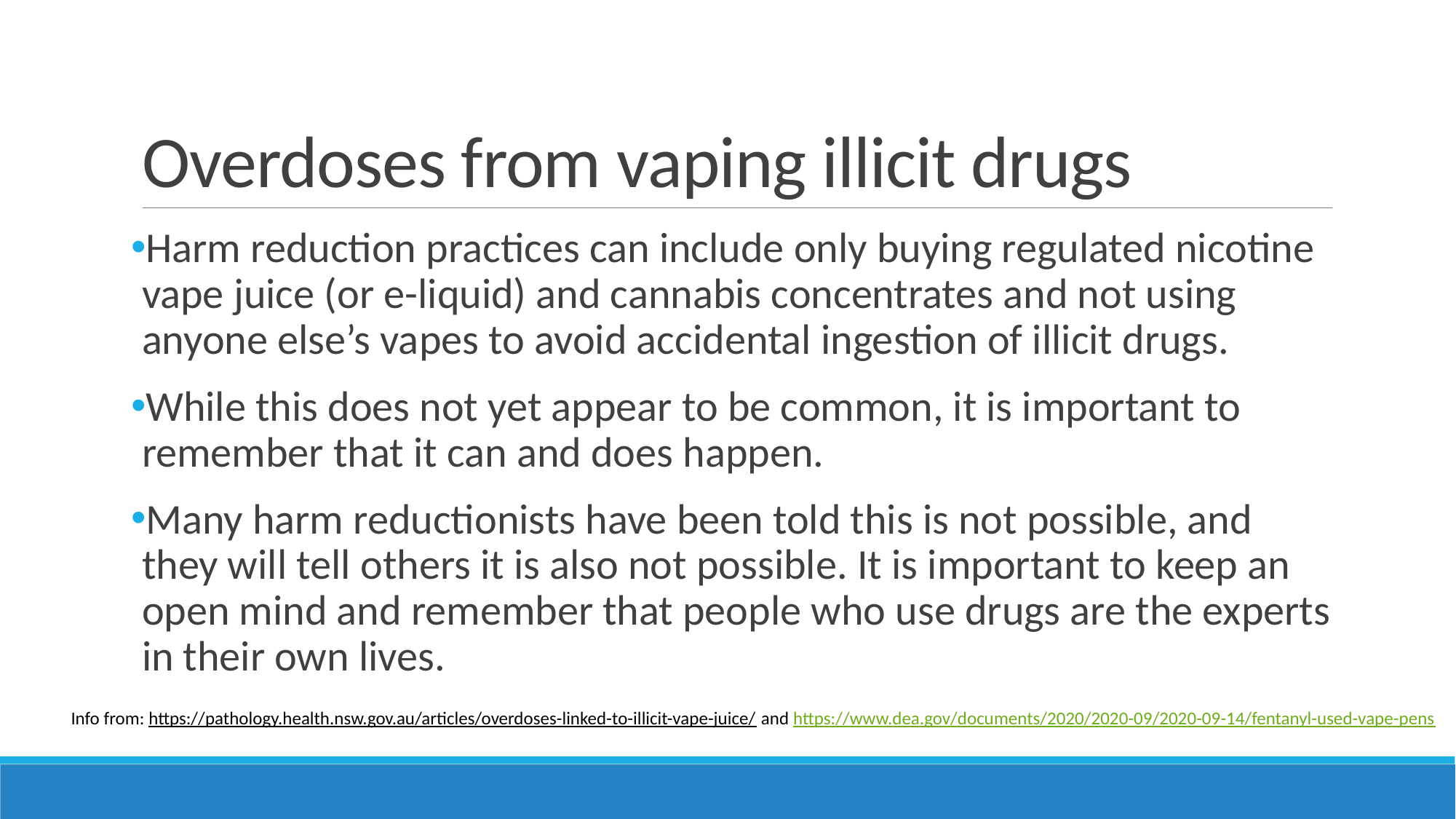

# Overdoses from vaping illicit drugs
Harm reduction practices can include only buying regulated nicotine vape juice (or e-liquid) and cannabis concentrates and not using anyone else’s vapes to avoid accidental ingestion of illicit drugs.
While this does not yet appear to be common, it is important to remember that it can and does happen.
Many harm reductionists have been told this is not possible, and they will tell others it is also not possible. It is important to keep an open mind and remember that people who use drugs are the experts in their own lives.

Info from: https://pathology.health.nsw.gov.au/articles/overdoses-linked-to-illicit-vape-juice/ and https://www.dea.gov/documents/2020/2020-09/2020-09-14/fentanyl-used-vape-pens